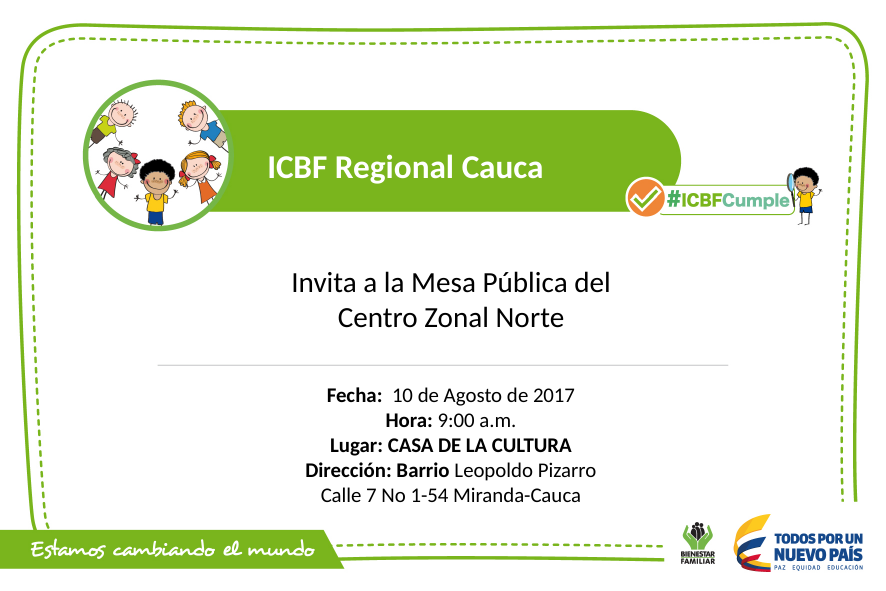

ICBF Regional Cauca
Invita a la Mesa Pública del Centro Zonal Norte
Fecha:  10 de Agosto de 2017
Hora: 9:00 a.m.
Lugar: CASA DE LA CULTURA
Dirección: Barrio Leopoldo Pizarro
Calle 7 No 1-54 Miranda-Cauca